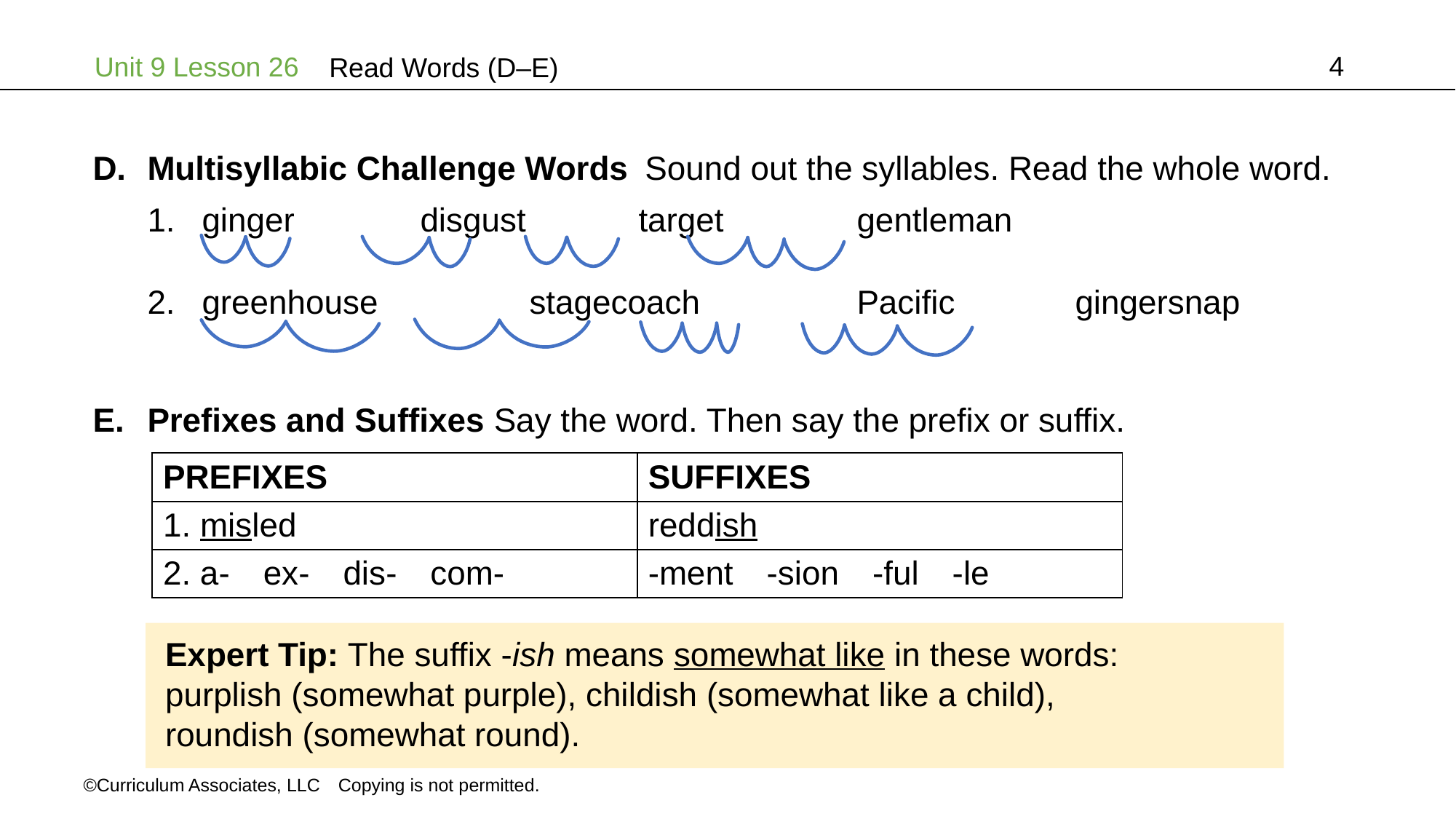

4
Read Words (D–E)
Multisyllabic Challenge Words Sound out the syllables. Read the whole word.
ginger		disgust		target		gentleman
greenhouse		stagecoach		Pacific		gingersnap
Prefixes and Suffixes Say the word. Then say the prefix or suffix.

| PREFIXES | SUFFIXES |
| --- | --- |
| 1. misled | reddish |
| 2. a-  ex-  dis-  com- | -ment  -sion  -ful  -le |

Expert Tip: The suffix -ish means somewhat like in these words:
purplish (somewhat purple), childish (somewhat like a child),
roundish (somewhat round).